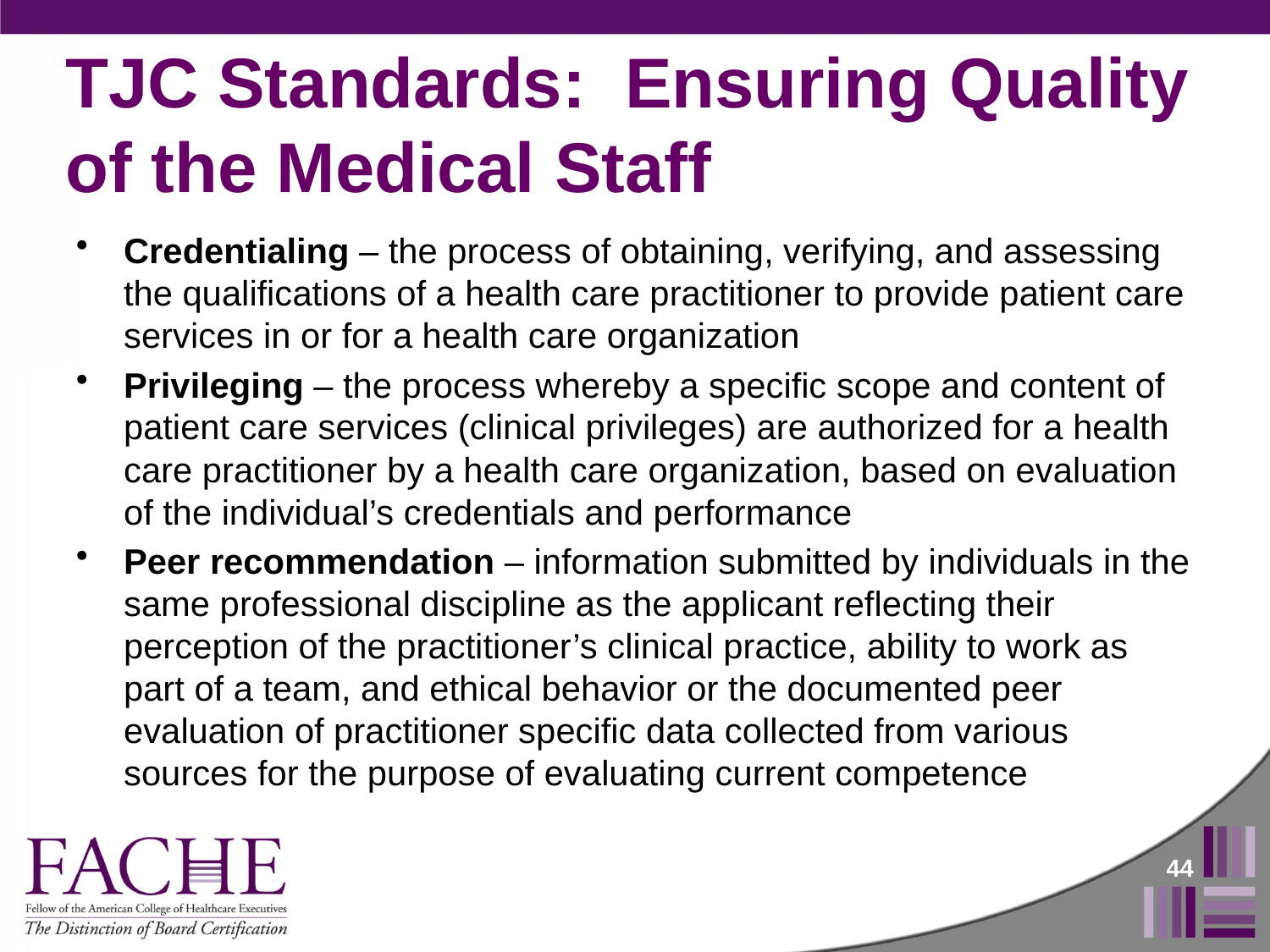

TJC Standards:  Ensuring Quality of the Medical Staff
Credentialing – the process of obtaining, verifying, and assessing the qualifications of a health care practitioner to provide patient care services in or for a health care organization
Privileging – the process whereby a specific scope and content of patient care services (clinical privileges) are authorized for a health care practitioner by a health care organization, based on evaluation of the individual’s credentials and performance
Peer recommendation – information submitted by individuals in the same professional discipline as the applicant reflecting their perception of the practitioner’s clinical practice, ability to work as part of a team, and ethical behavior or the documented peer evaluation of practitioner specific data collected from various sources for the purpose of evaluating current competence
44